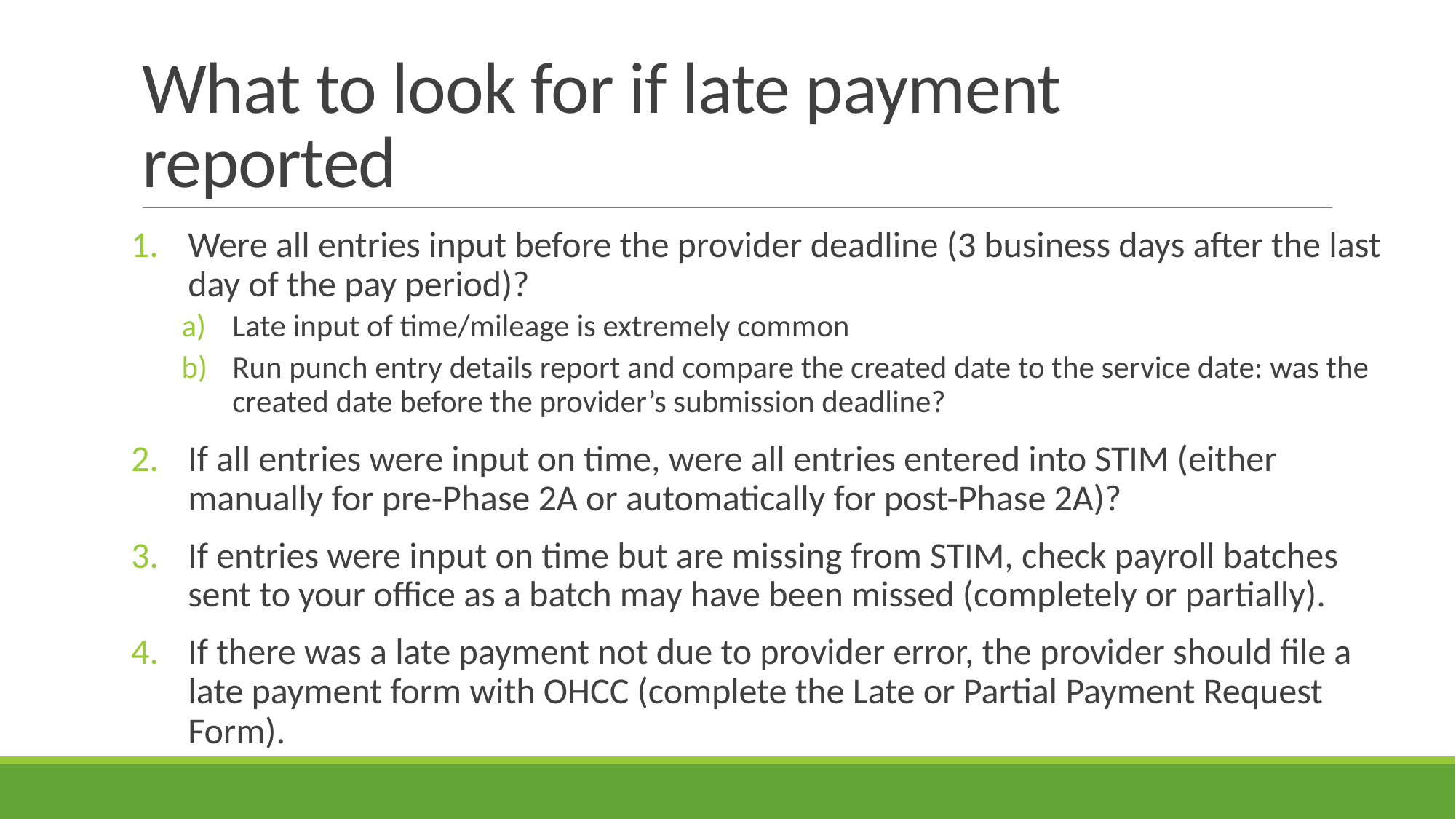

# What to look for if late payment reported
Were all entries input before the provider deadline (3 business days after the last day of the pay period)?
Late input of time/mileage is extremely common
Run punch entry details report and compare the created date to the service date: was the created date before the provider’s submission deadline?
If all entries were input on time, were all entries entered into STIM (either manually for pre-Phase 2A or automatically for post-Phase 2A)?
If entries were input on time but are missing from STIM, check payroll batches sent to your office as a batch may have been missed (completely or partially).
If there was a late payment not due to provider error, the provider should file a late payment form with OHCC (complete the Late or Partial Payment Request Form).